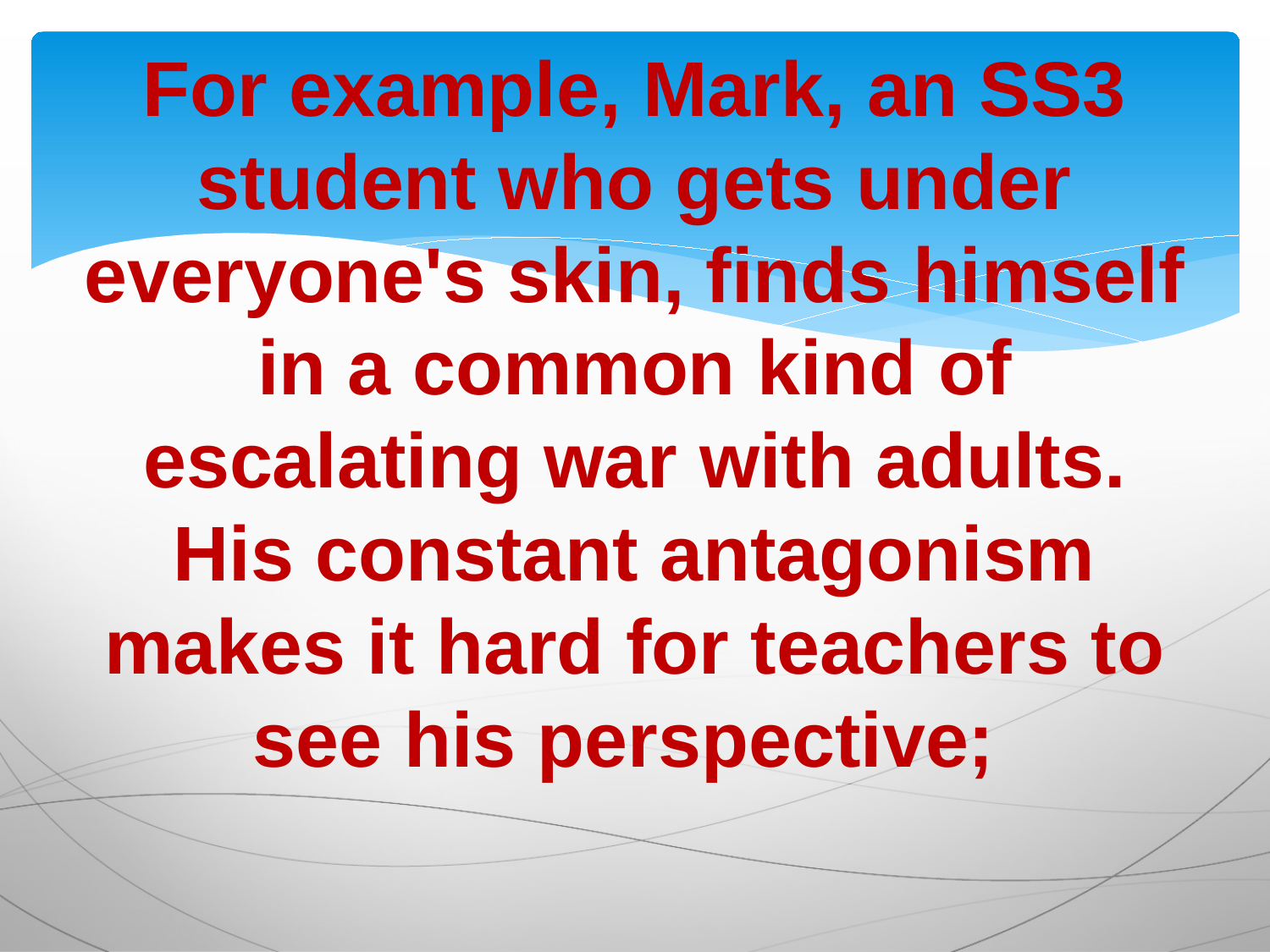

# For example, Mark, an SS3 student who gets under everyone's skin, finds himself in a common kind of escalating war with adults. His constant antagonism makes it hard for teachers to see his perspective;